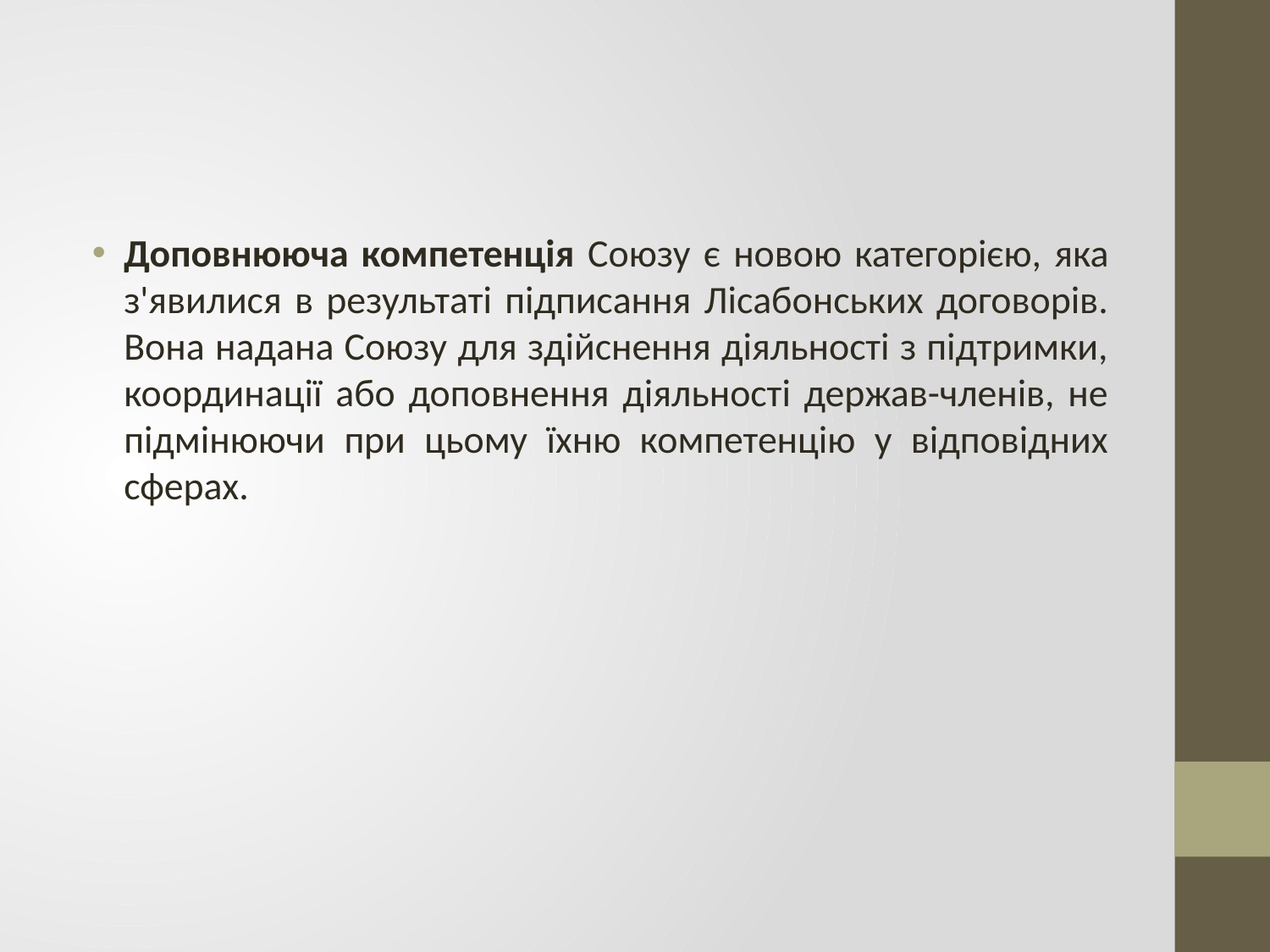

Доповнююча компетенція Союзу є новою категорією, яка з'явилися в результаті підписання Лісабонських договорів. Вона надана Союзу для здійснення діяльності з підтримки, координації або доповнення діяльності держав-членів, не підмінюючи при цьому їхню компетенцію у відповідних сферах.